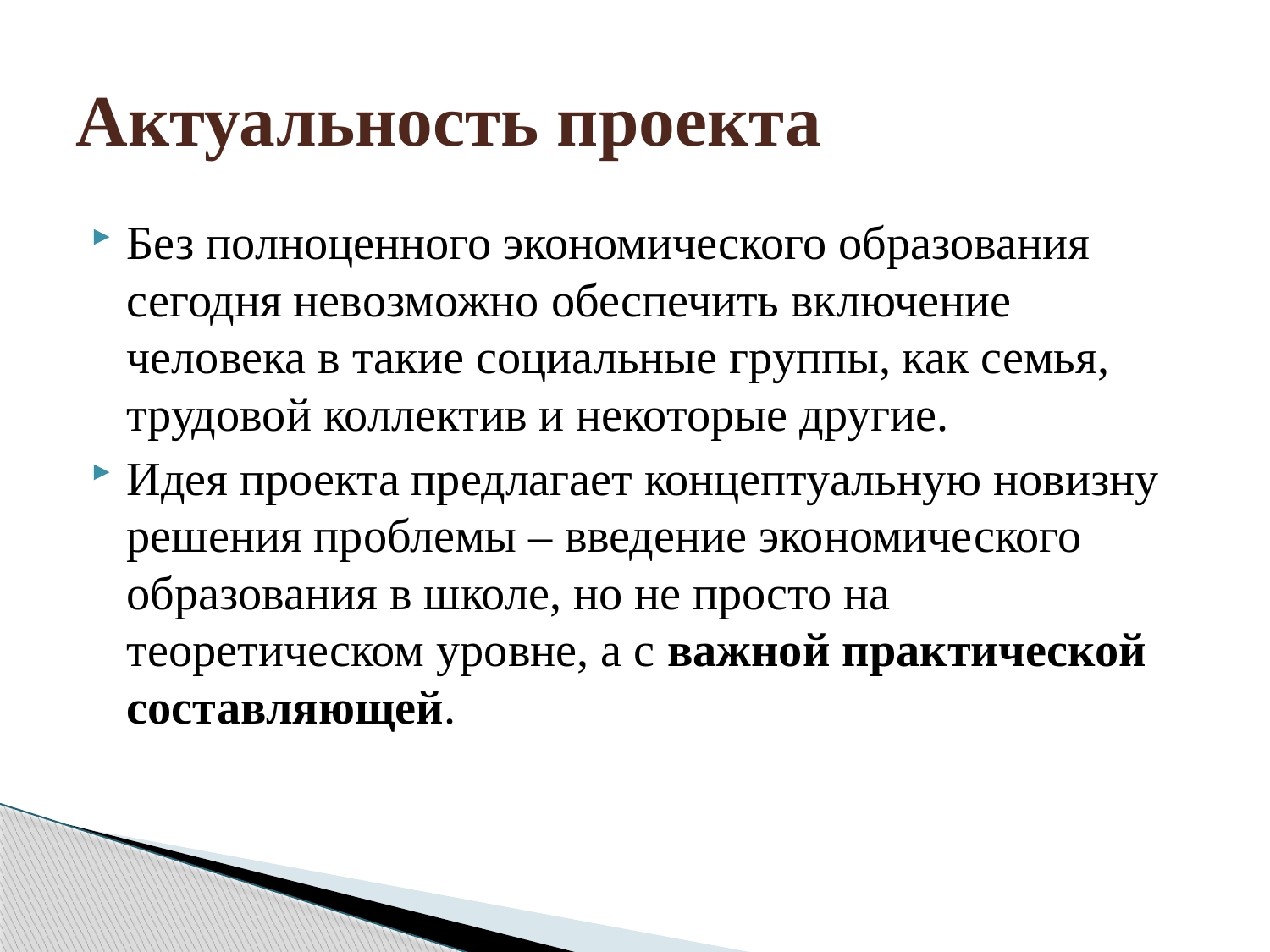

# Актуальность проекта
Без полноценного экономического образования сегодня невозможно обеспечить включение человека в такие социальные группы, как семья, трудовой коллектив и некоторые другие.
Идея проекта предлагает концептуальную новизну решения проблемы – введение экономического образования в школе, но не просто на теоретическом уровне, а с важной практической составляющей.